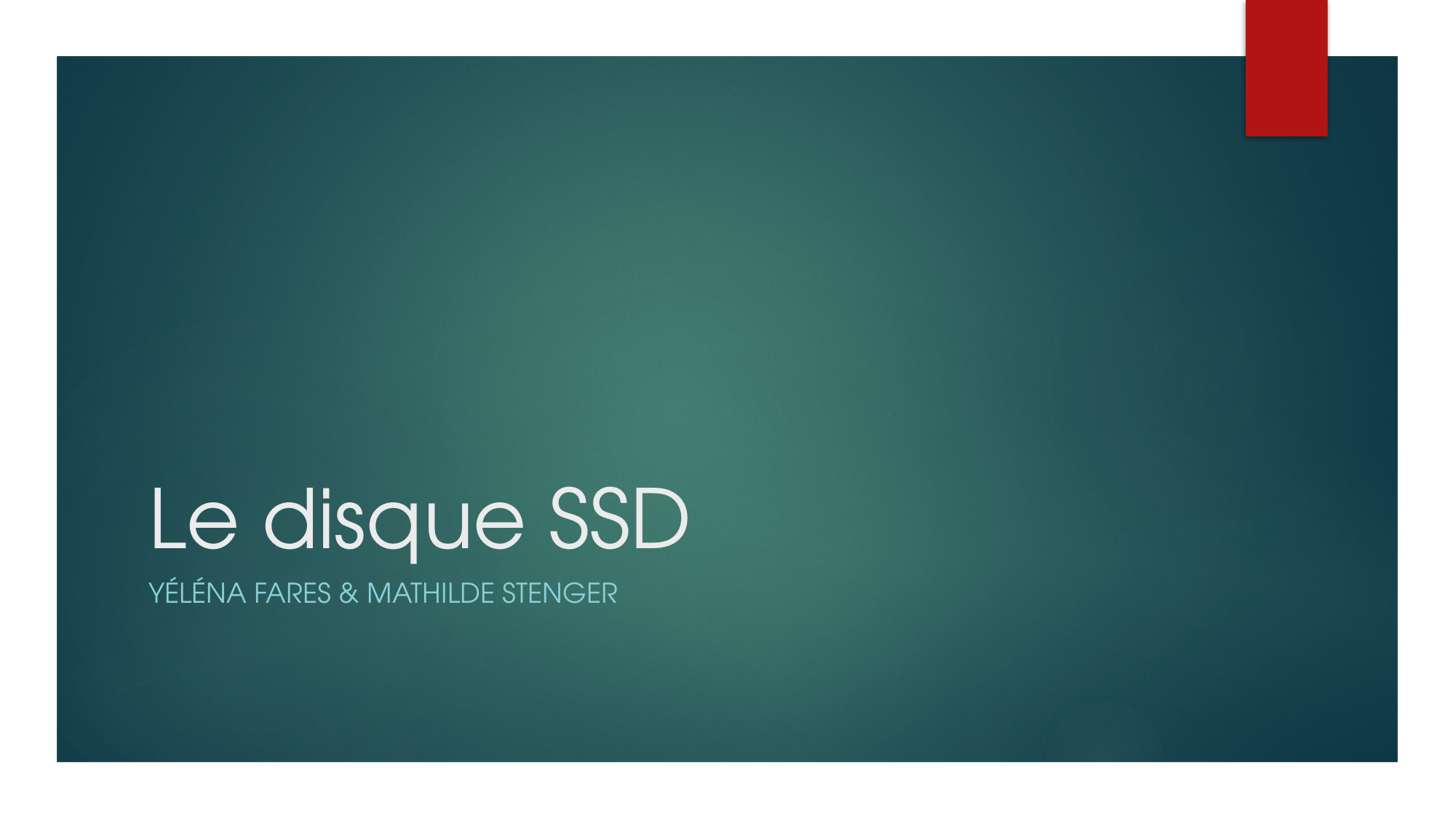

# Le disque SSD
Yéléna Fares & Mathilde Stenger